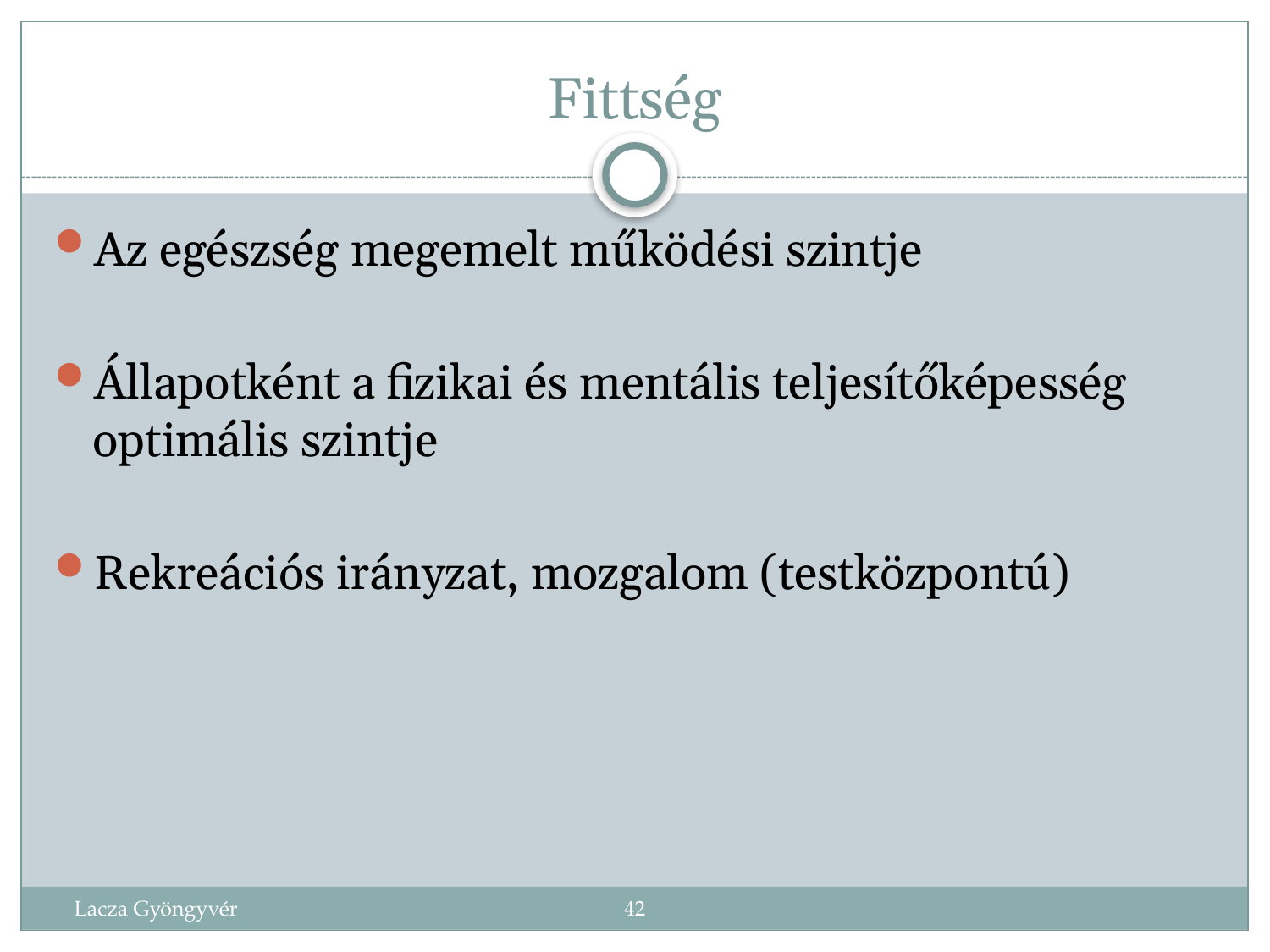

# Fittség
Az egészség megemelt működési szintje

Állapotként a fizikai és mentális teljesítőképesség optimális szintje

Rekreációs irányzat, mozgalom (testközpontú)
Lacza Gyöngyvér
42